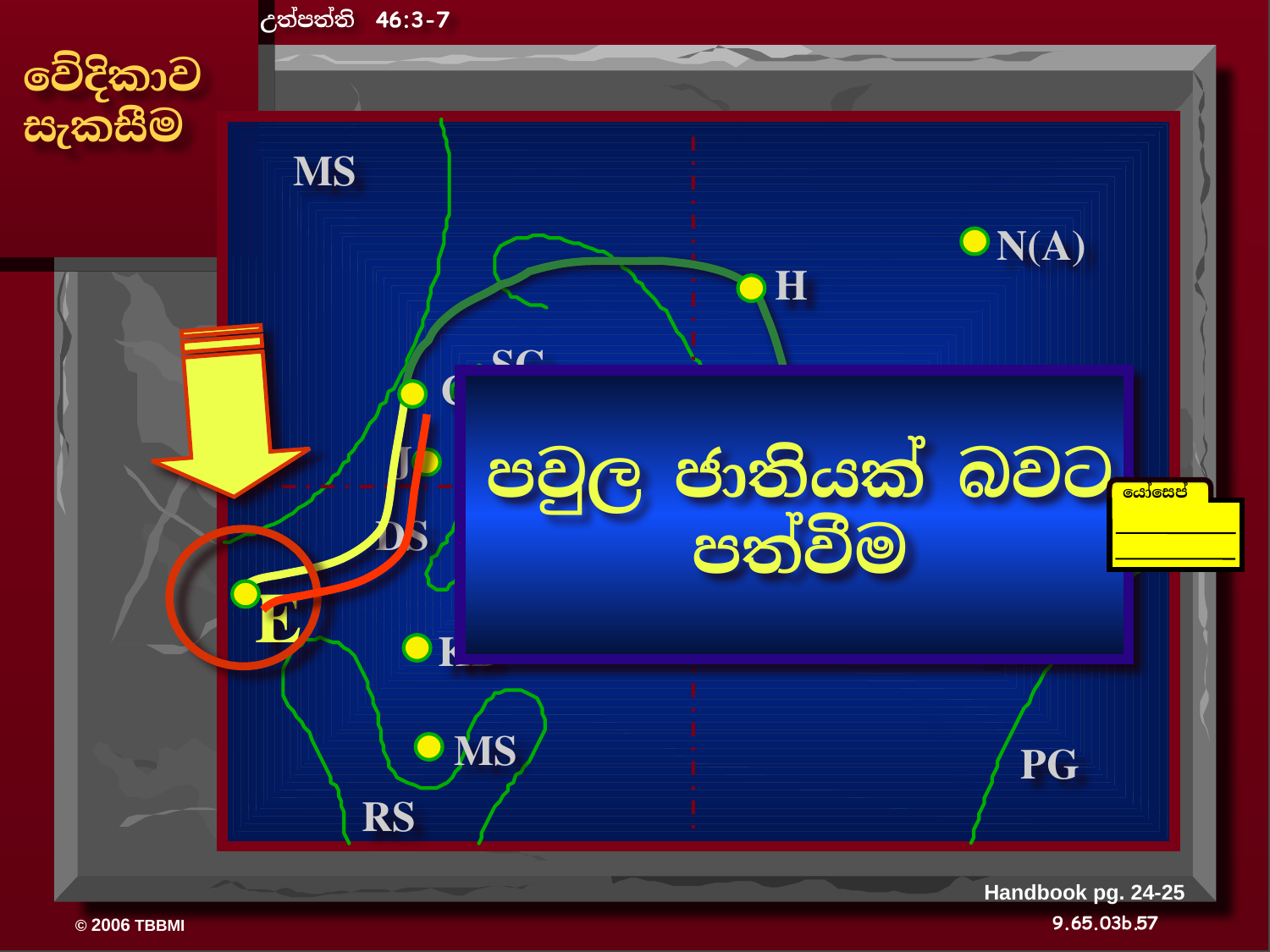

උත්පත්ති  46:3-7

වේදිකාව
සැකසීම

MS

N(A)

H

SG
C

ER

පවුල ජාතියක් බවට පත්වීම

B

J
MN

යෝසෙප්

DS

E

U
KB

MS
PG

RS
Handbook pg. 24-25
57